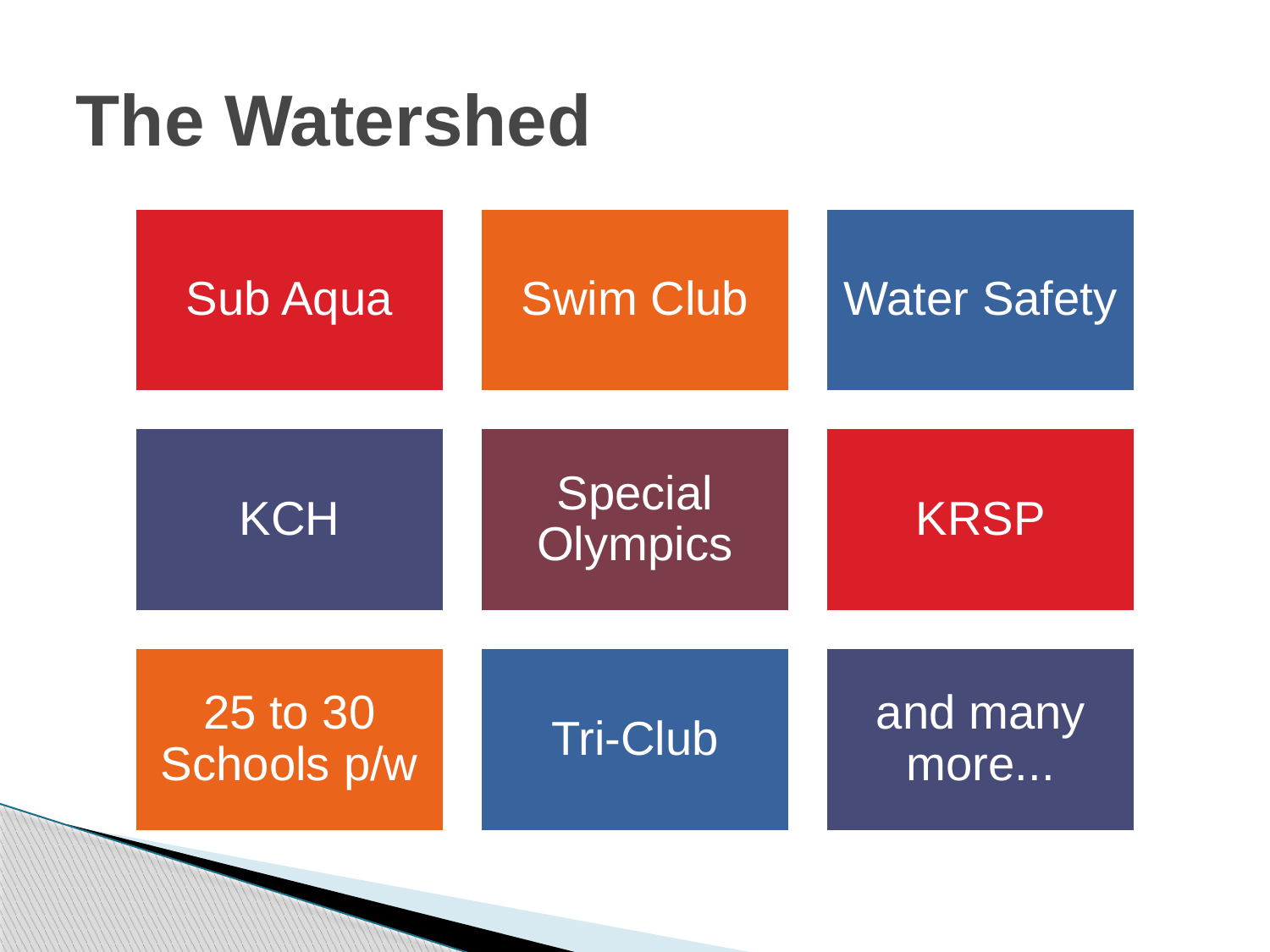

# The Watershed
Sub Aqua
Swim Club
Water Safety
KCH
Special Olympics
KRSP
25 to 30 Schools p/w
Tri-Club
and many more...